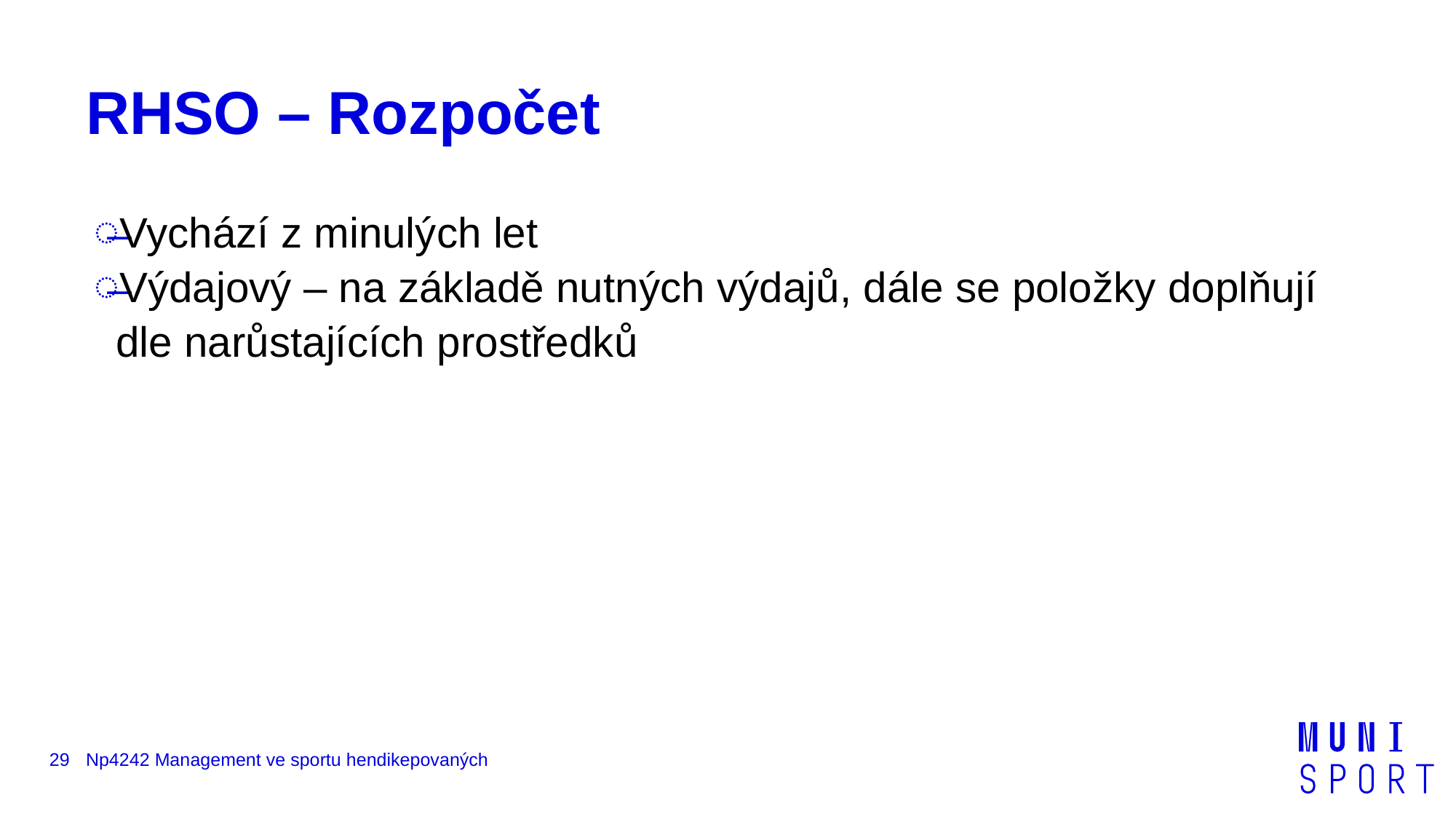

# RHSO – Rozpočet
Vychází z minulých let
Výdajový – na základě nutných výdajů, dále se položky doplňují dle narůstajících prostředků
29
Np4242 Management ve sportu hendikepovaných